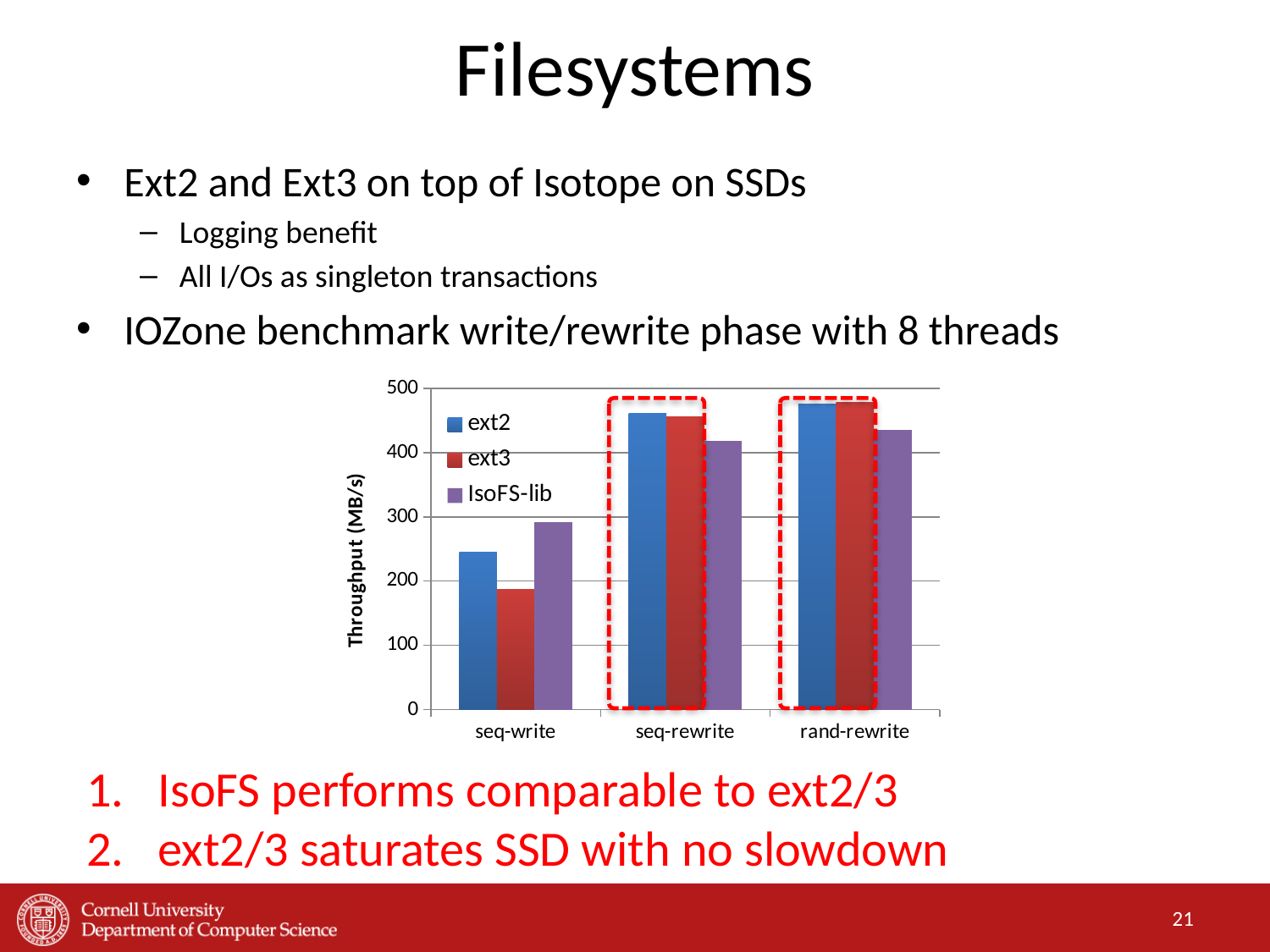

# Filesystems
Ext2 and Ext3 on top of Isotope on SSDs
Logging benefit
All I/Os as singleton transactions
IOZone benchmark write/rewrite phase with 8 threads

### Chart

| Category | ext2 | ext3 | IsoFS-lib |
|---|---|---|---|
| seq-write | 245.2796 | 187.0401467 | 292.0439999999999 |
| seq-rewrite | 460.8612533 | 455.4265732999986 | 417.77 |
| rand-rewrite | 475.8358733 | 477.9122933 | 435.324 |

IsoFS performs comparable to ext2/3
ext2/3 saturates SSD with no slowdown
21